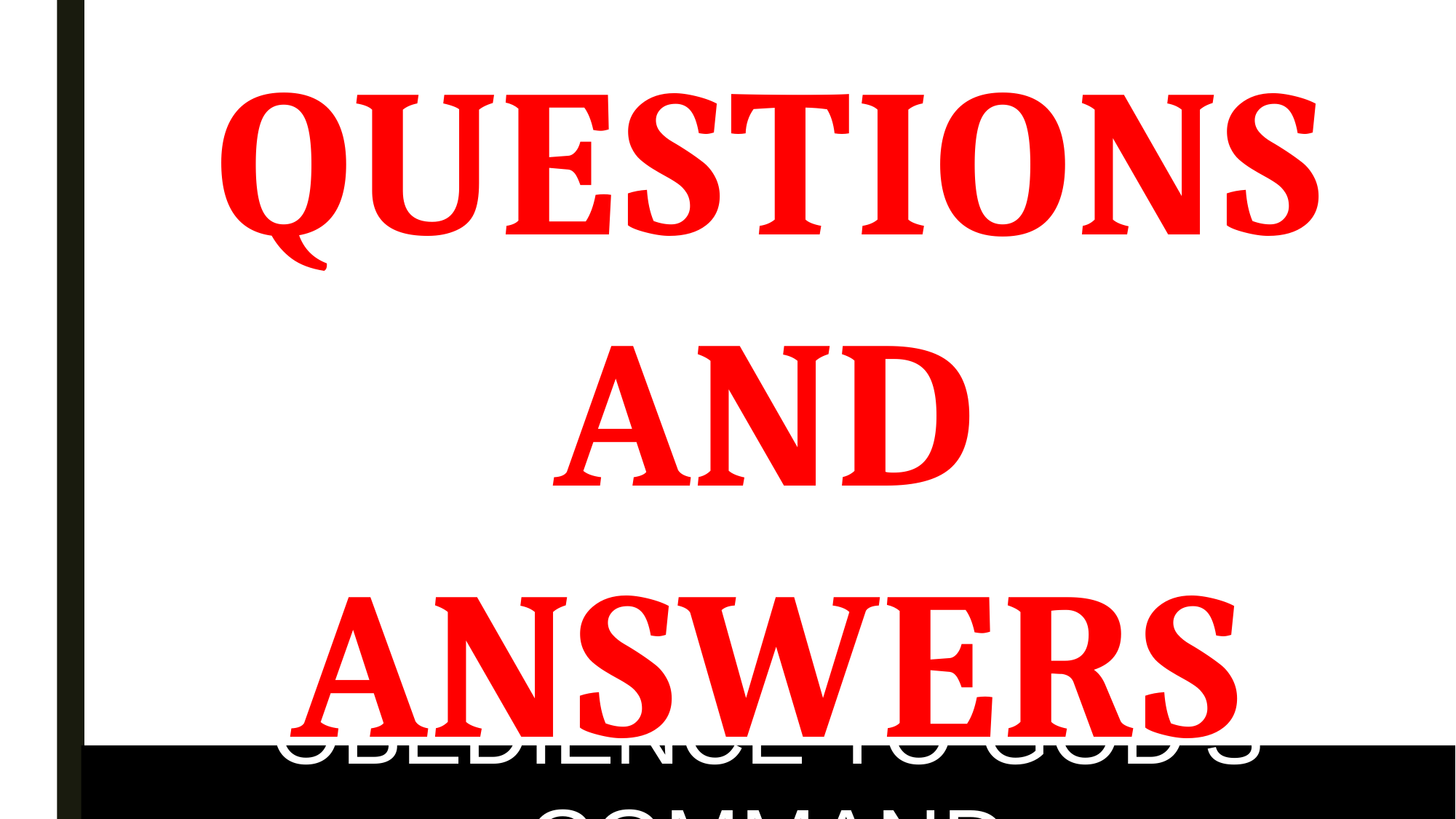

QUESTIONS AND ANSWERS
OBEDIENCE TO GOD'S COMMAND